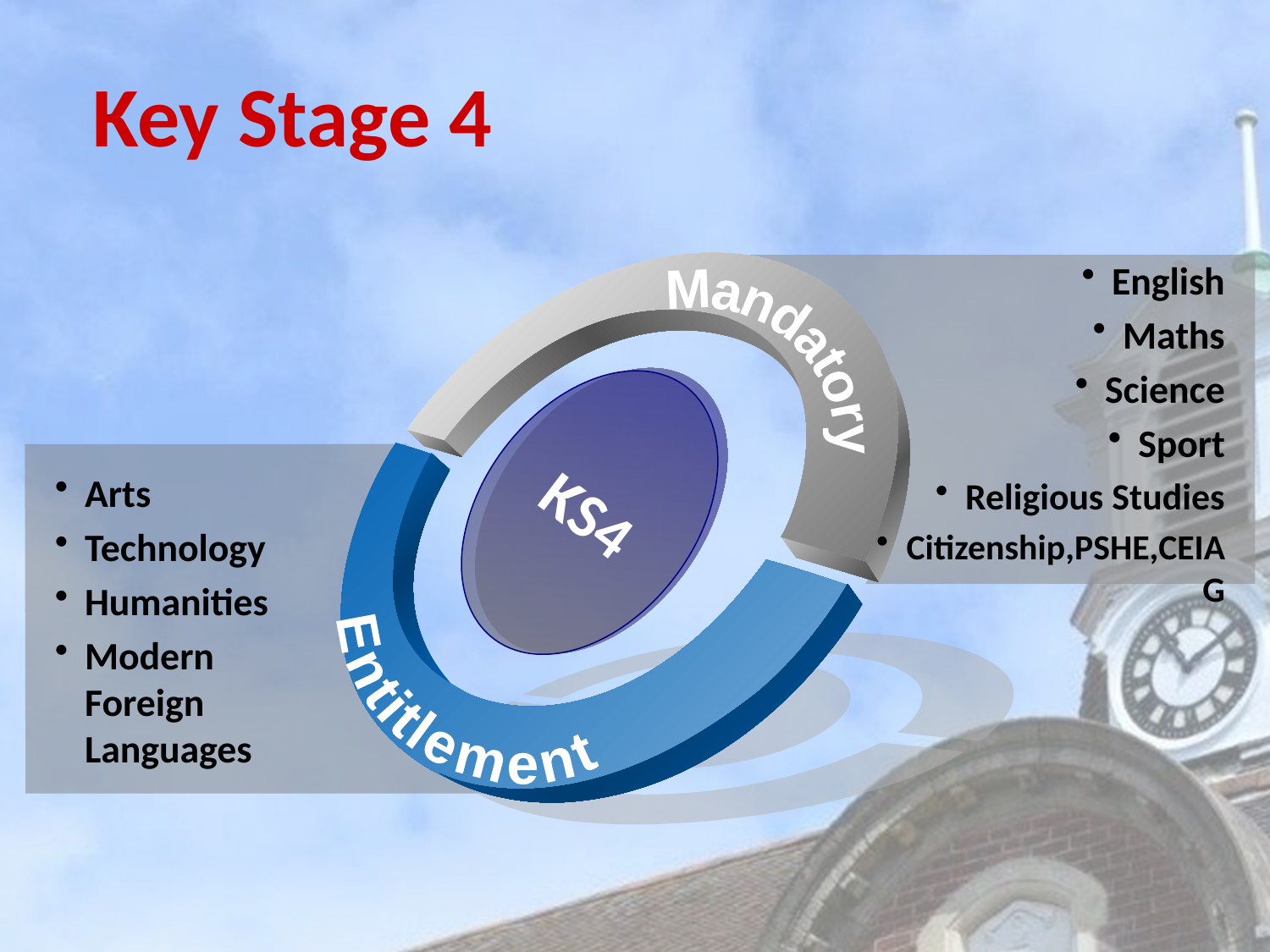

Key Stage 4

Mandatory
Entitlement

English
Maths
Science
Sport
Religious Studies
Citizenship,PSHE,CEIAG

KS4

Arts
Technology
Humanities
Modern Foreign Languages